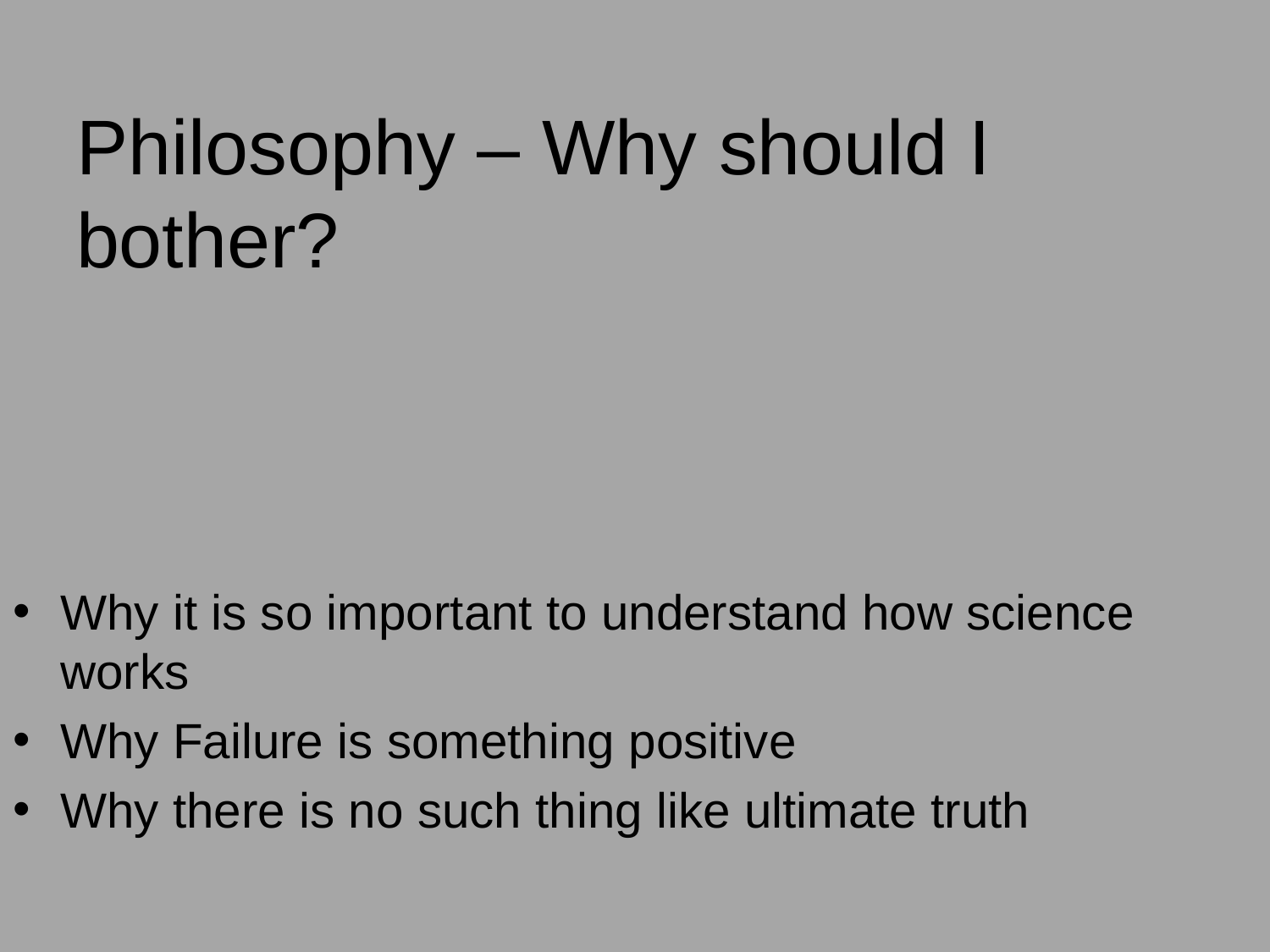

# Philosophy – Why should I bother?
Why it is so important to understand how science works
Why Failure is something positive
Why there is no such thing like ultimate truth